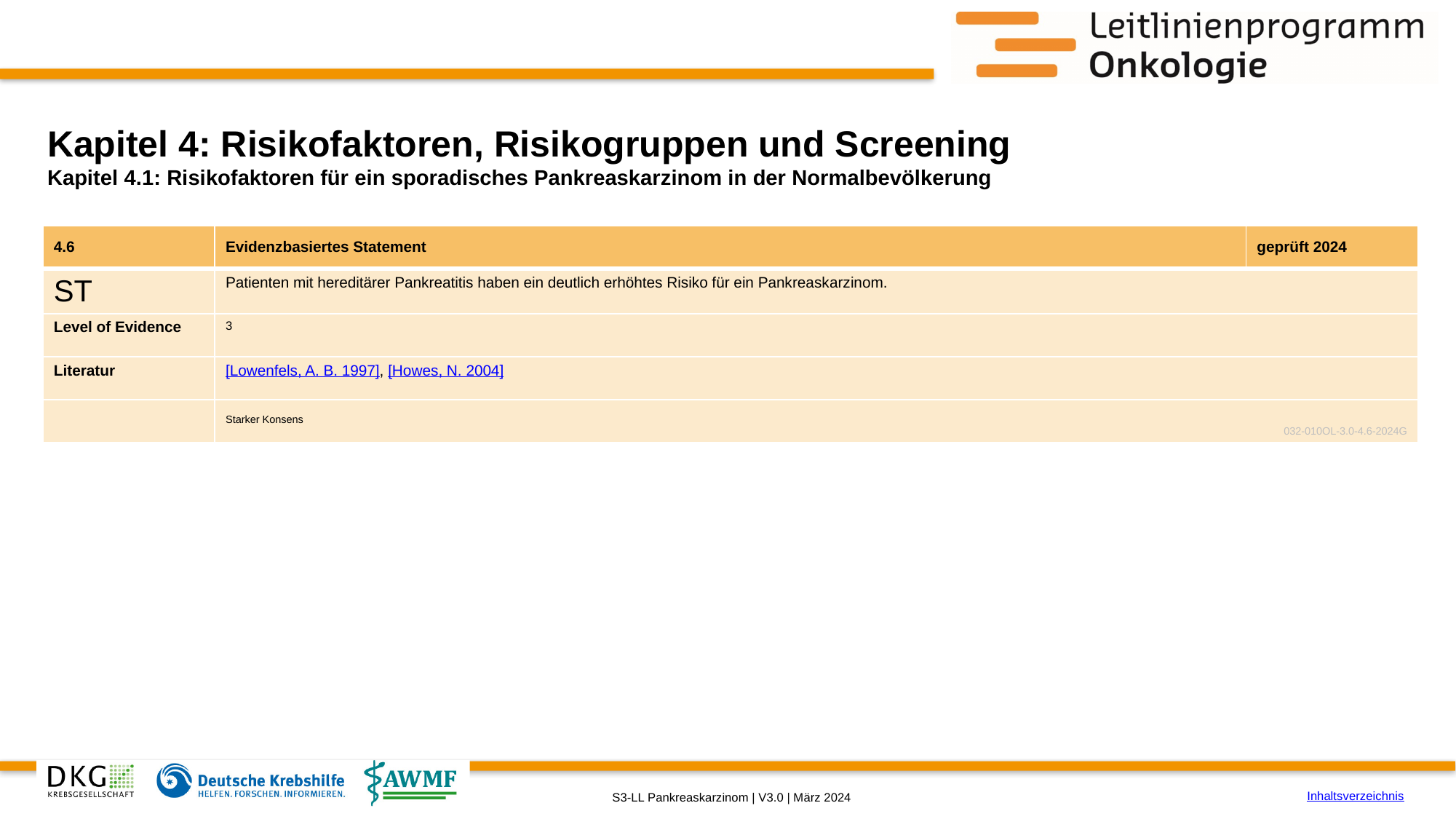

# Kapitel 4: Risikofaktoren, Risikogruppen und Screening
Kapitel 4.1: Risikofaktoren für ein sporadisches Pankreaskarzinom in der Normalbevölkerung
| 4.6 | Evidenzbasiertes Statement | geprüft 2024 |
| --- | --- | --- |
| ST | Patienten mit hereditärer Pankreatitis haben ein deutlich erhöhtes Risiko für ein Pankreaskarzinom. |  |
| Level of Evidence | 3 |  |
| Literatur | [Lowenfels, A. B. 1997], [Howes, N. 2004] |  |
|  | Starker Konsens 032-010OL-3.0-4.6-2024G |  |
Inhaltsverzeichnis
S3-LL Pankreaskarzinom | V3.0 | März 2024